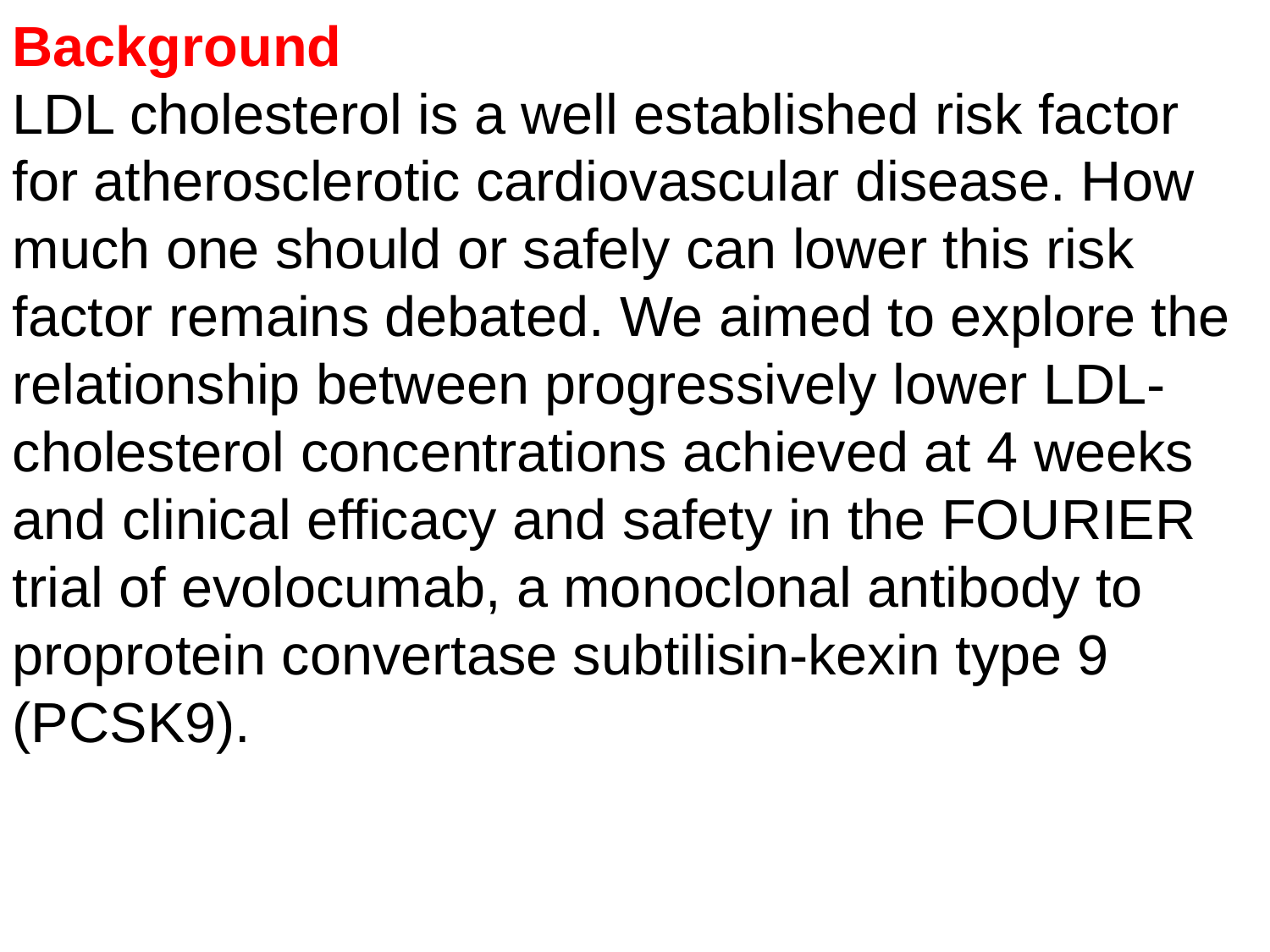

Background
LDL cholesterol is a well established risk factor for atherosclerotic cardiovascular disease. How much one should or safely can lower this risk factor remains debated. We aimed to explore the relationship between progressively lower LDL-cholesterol concentrations achieved at 4 weeks and clinical efficacy and safety in the FOURIER trial of evolocumab, a monoclonal antibody to proprotein convertase subtilisin-kexin type 9 (PCSK9).